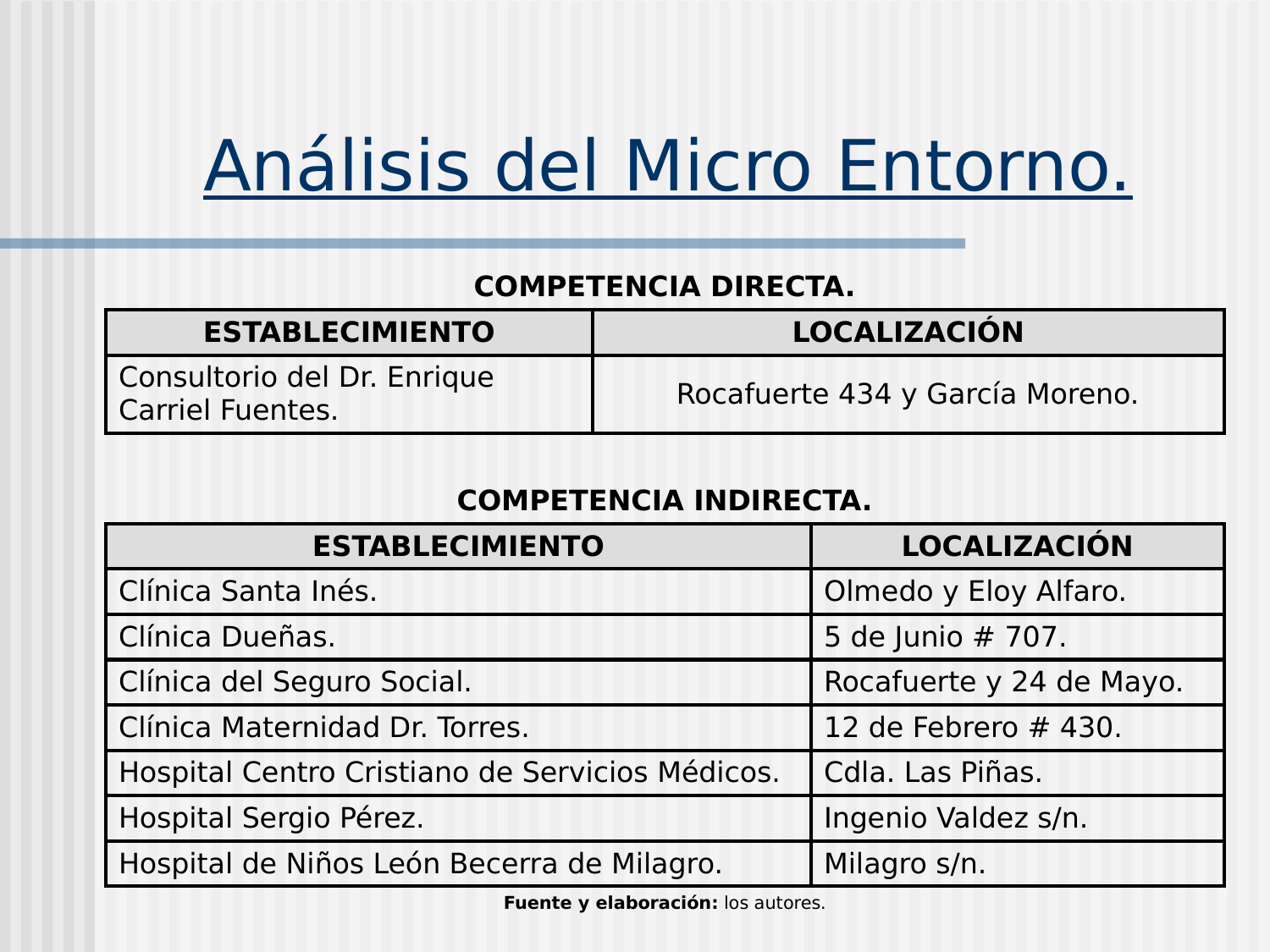

# Análisis del Micro Entorno.
| COMPETENCIA DIRECTA. |  |  |
| --- | --- | --- |
| ESTABLECIMIENTO | LOCALIZACIÓN |  |
| Consultorio del Dr. Enrique Carriel Fuentes. | Rocafuerte 434 y García Moreno. |  |
|  |  |  |
| COMPETENCIA INDIRECTA. |  |  |
| ESTABLECIMIENTO |  | LOCALIZACIÓN |
| Clínica Santa Inés. |  | Olmedo y Eloy Alfaro. |
| Clínica Dueñas. |  | 5 de Junio # 707. |
| Clínica del Seguro Social. |  | Rocafuerte y 24 de Mayo. |
| Clínica Maternidad Dr. Torres. |  | 12 de Febrero # 430. |
| Hospital Centro Cristiano de Servicios Médicos. |  | Cdla. Las Piñas. |
| Hospital Sergio Pérez. |  | Ingenio Valdez s/n. |
| Hospital de Niños León Becerra de Milagro. |  | Milagro s/n. |
| Fuente y elaboración: los autores. |  |  |